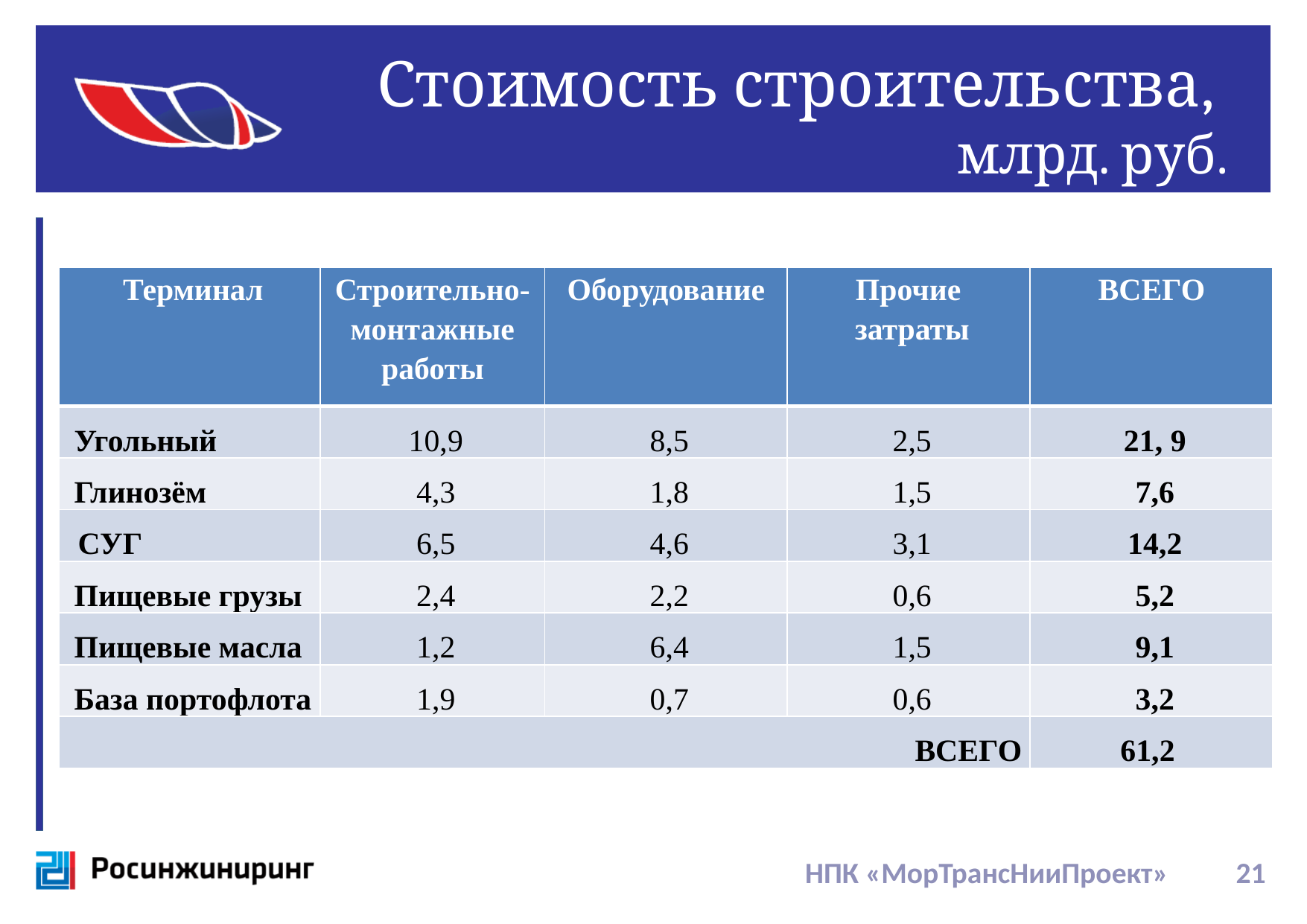

# Стоимость строительства, млрд. руб.
| Терминал | Строительно-монтажные работы | Оборудование | Прочие затраты | ВСЕГО |
| --- | --- | --- | --- | --- |
| Угольный | 10,9 | 8,5 | 2,5 | 21, 9 |
| Глинозём | 4,3 | 1,8 | 1,5 | 7,6 |
| СУГ | 6,5 | 4,6 | 3,1 | 14,2 |
| Пищевые грузы | 2,4 | 2,2 | 0,6 | 5,2 |
| Пищевые масла | 1,2 | 6,4 | 1,5 | 9,1 |
| База портофлота | 1,9 | 0,7 | 0,6 | 3,2 |
| ВСЕГО |  |  |  | 61,2 |
НПК «МорТрансНииПроект»          21